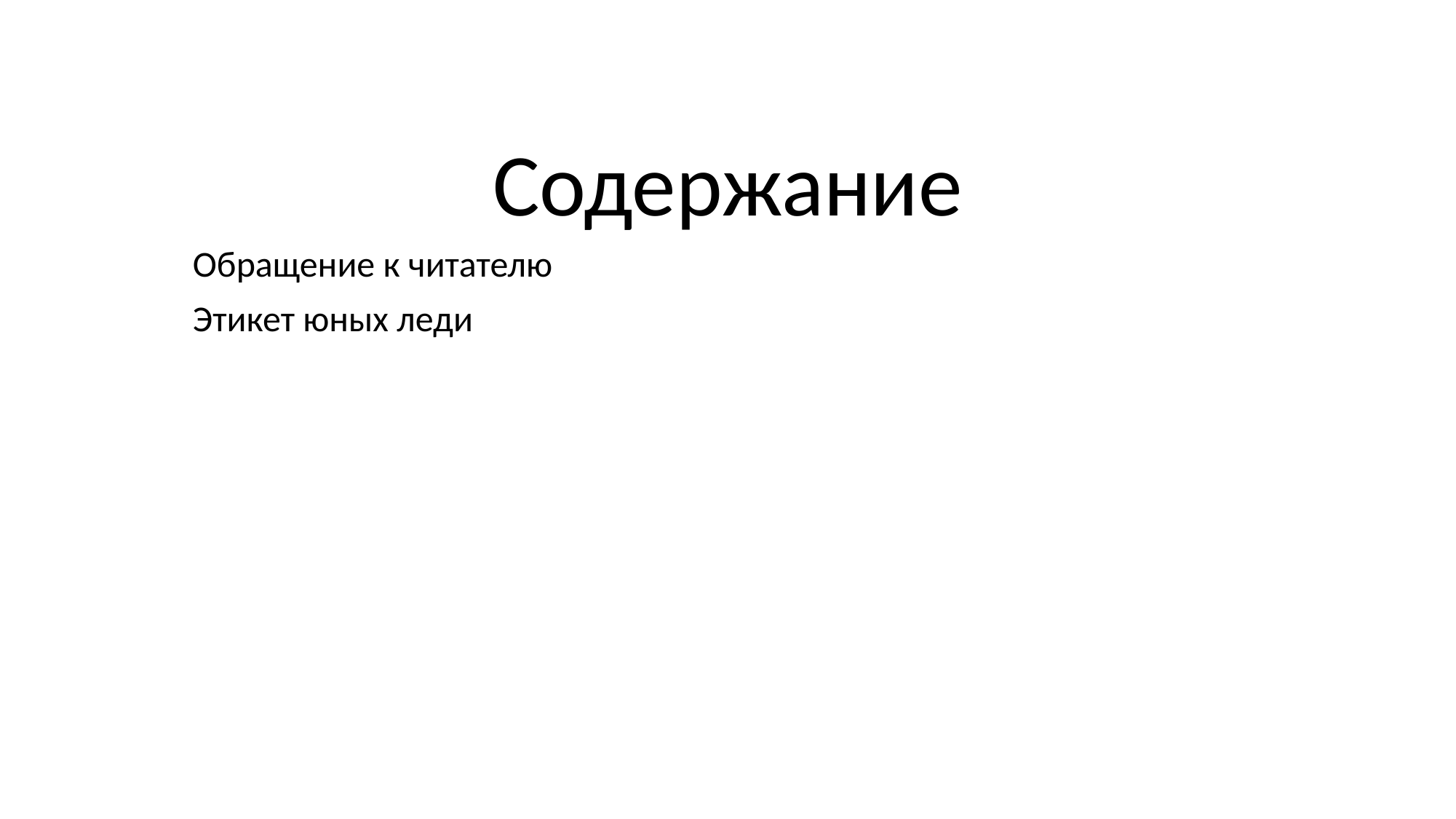

# Содержание
Обращение к читателю
Этикет юных леди